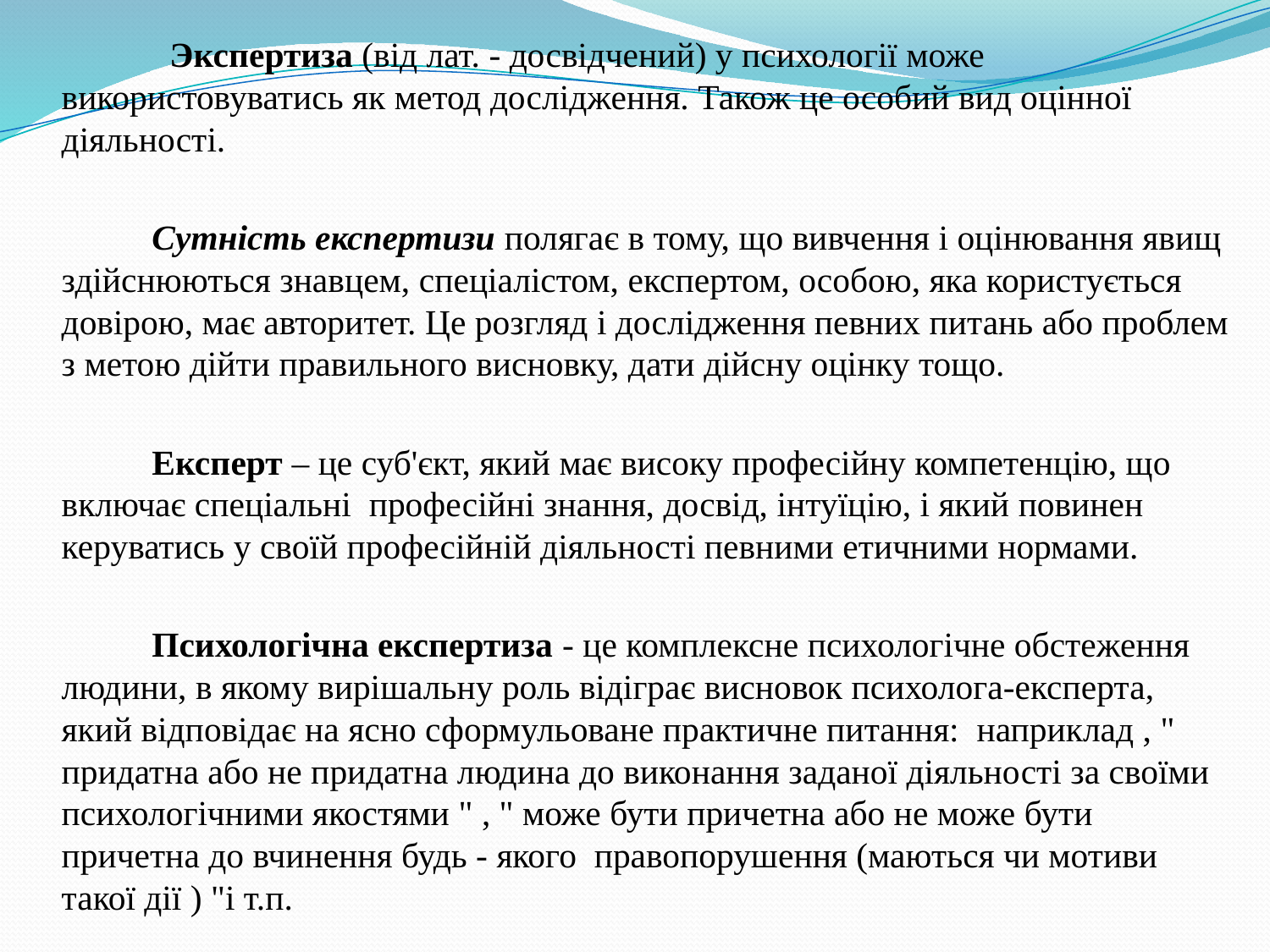

Экспертиза (від лат. - досвідчений) у психології може використовуватись як метод дослідження. Також це особий вид оцінної діяльності.

              Сутність експертизи полягає в тому, що вивчення і оцінювання явищ здійснюються знавцем, спеціалістом, експертом, особою, яка користується довірою, має авторитет. Це розгляд і дослідження певних питань або проблем з метою дійти правильного висновку, дати дійсну оцінку тощо.

              Експерт – це суб'єкт, який має високу професійну компетенцію, що включає спеціальні  професійні знання, досвід, інтуїцію, і який повинен керуватись у своїй професійній діяльності певними етичними нормами.

              Психологічна експертиза - це комплексне психологічне обстеження людини, в якому вирішальну роль відіграє висновок психолога-експерта, який відповідає на ясно сформульоване практичне питання:  наприклад , " придатна або не придатна людина до виконання заданої діяльності за своїми психологічними якостями " , " може бути причетна або не може бути причетна до вчинення будь - якого  правопорушення (маються чи мотиви такої дії ) "і т.п.